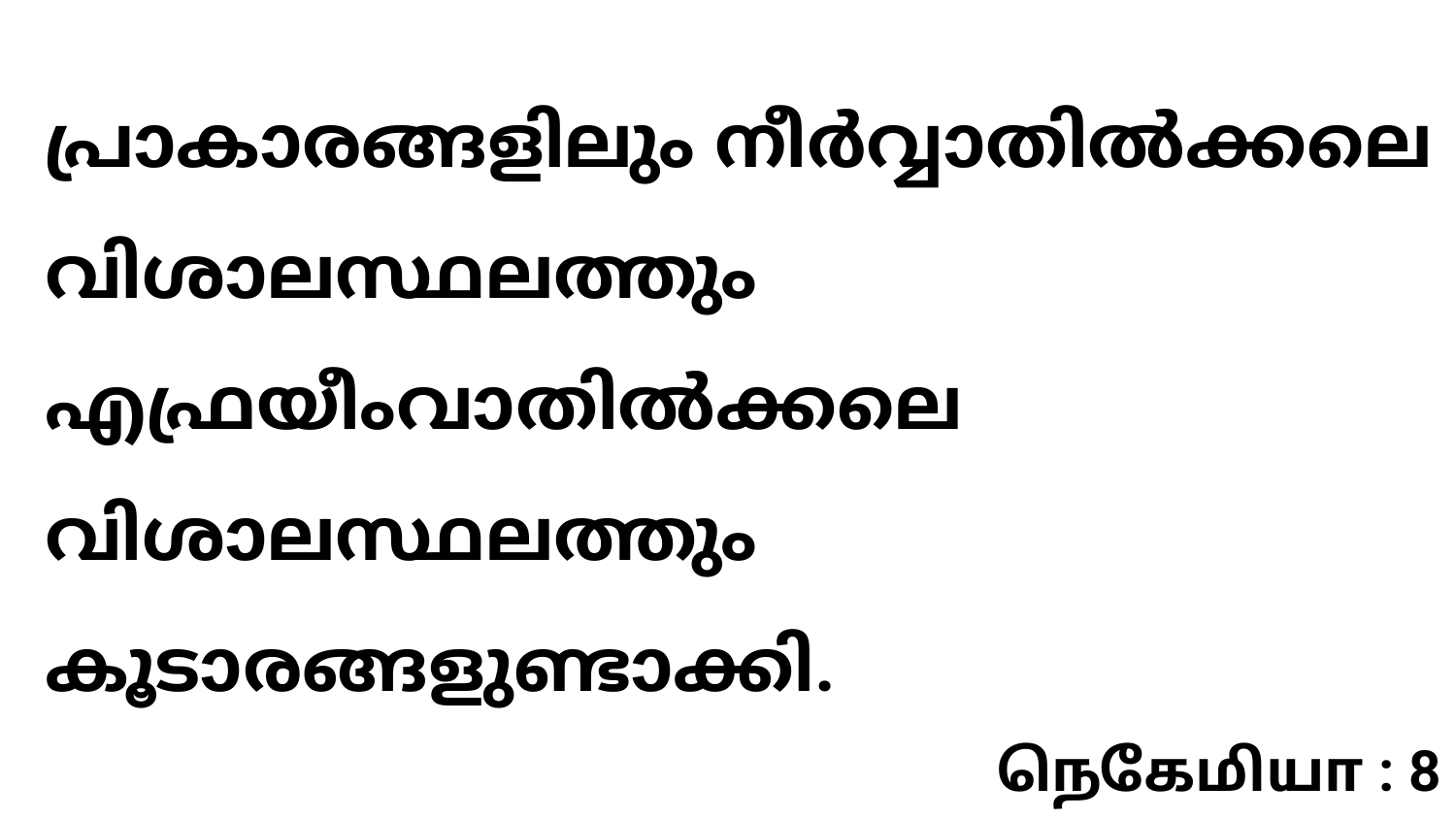

പ്രാകാരങ്ങളിലും നീർവ്വാതിൽക്കലെ വിശാലസ്ഥലത്തും എഫ്രയീംവാതിൽക്കലെ വിശാലസ്ഥലത്തും കൂടാരങ്ങളുണ്ടാക്കി.
நெகேமியா : 8